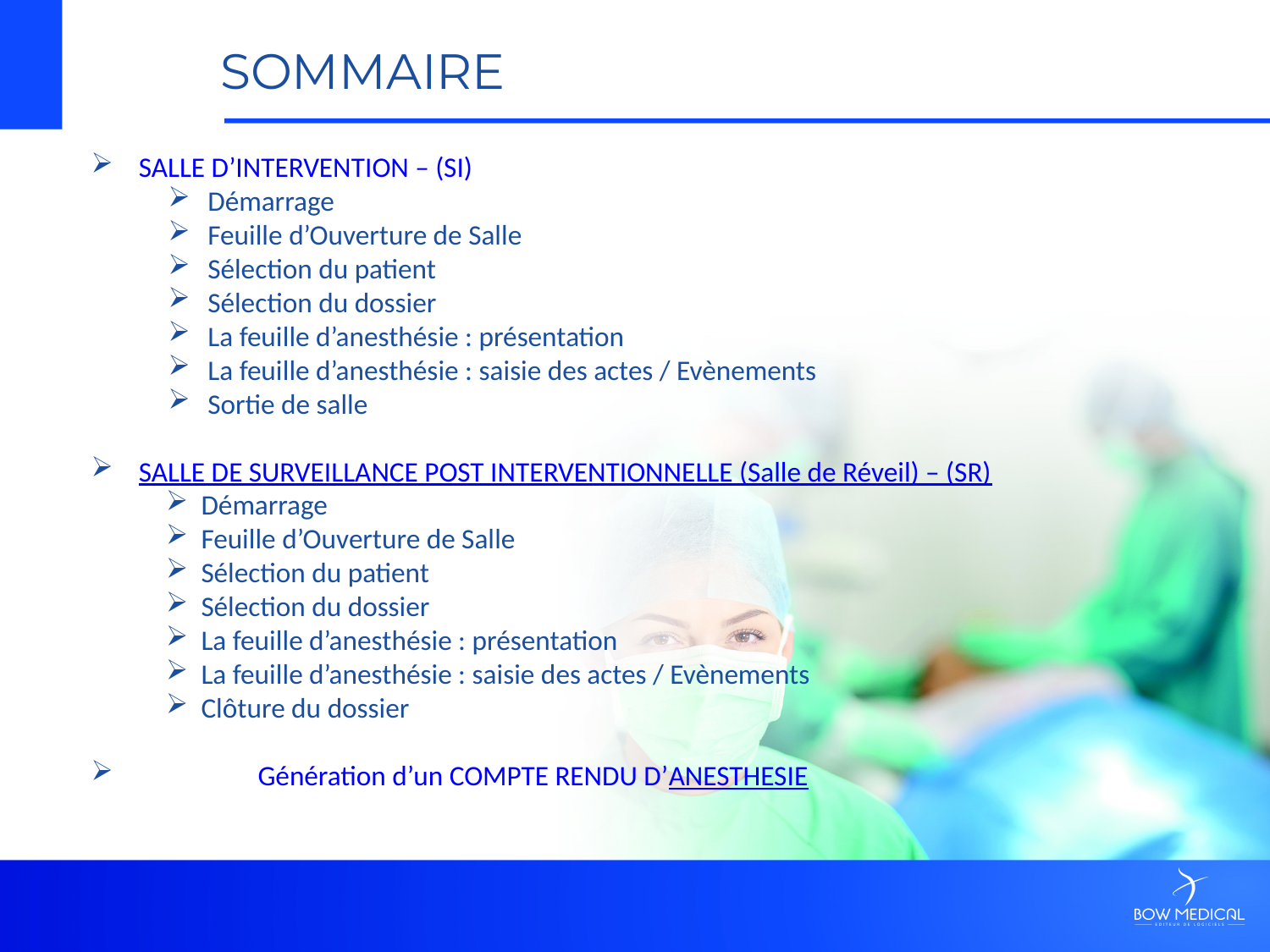

SOMMAIRE
SALLE D’INTERVENTION – (SI)
Démarrage
Feuille d’Ouverture de Salle
Sélection du patient
Sélection du dossier
La feuille d’anesthésie : présentation
La feuille d’anesthésie : saisie des actes / Evènements
Sortie de salle

SALLE DE SURVEILLANCE POST INTERVENTIONNELLE (Salle de Réveil) – (SR)
  Démarrage
  Feuille d’Ouverture de Salle
  Sélection du patient
  Sélection du dossier
  La feuille d’anesthésie : présentation
  La feuille d’anesthésie : saisie des actes / Evènements
  Clôture du dossier

	Génération d’un COMPTE RENDU D’ANESTHESIE